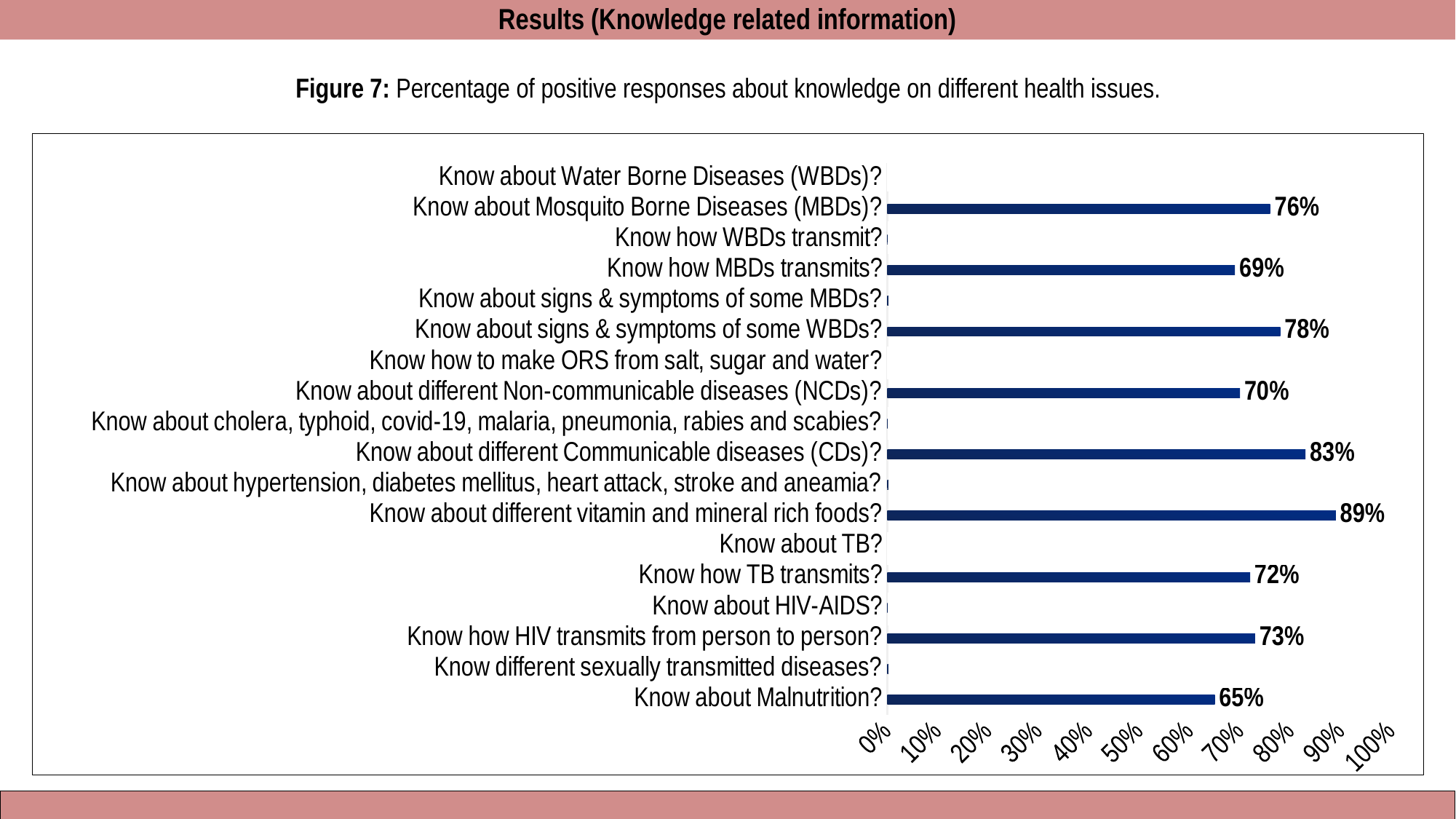

Results (Knowledge related information)
# Figure 7: Percentage of positive responses about knowledge on different health issues.

### Chart

| Category |  |
|---|---|
| Know about Malnutrition? | 0.65 |
| Know different sexually transmitted diseases? | 0.74 |
| Know how HIV transmits from person to person? | 0.73 |
| Know about HIV-AIDS? | 0.73 |
| Know how TB transmits? | 0.72 |
| Know about TB? | 0.73 |
| Know about different vitamin and mineral rich foods? | 0.89 |
| Know about hypertension, diabetes mellitus, heart attack, stroke and aneamia? | 0.81 |
| Know about different Communicable diseases (CDs)? | 0.83 |
| Know about cholera, typhoid, covid-19, malaria, pneumonia, rabies and scabies? | 0.69 |
| Know about different Non-communicable diseases (NCDs)? | 0.7 |
| Know how to make ORS from salt, sugar and water? | 0.74 |
| Know about signs & symptoms of some WBDs? | 0.78 |
| Know about signs & symptoms of some MBDs? | 0.82 |
| Know how MBDs transmits? | 0.69 |
| Know how WBDs transmit? | 0.81 |
| Know about Mosquito Borne Diseases (MBDs)? | 0.76 |
| Know about Water Borne Diseases (WBDs)? | 0.84 |